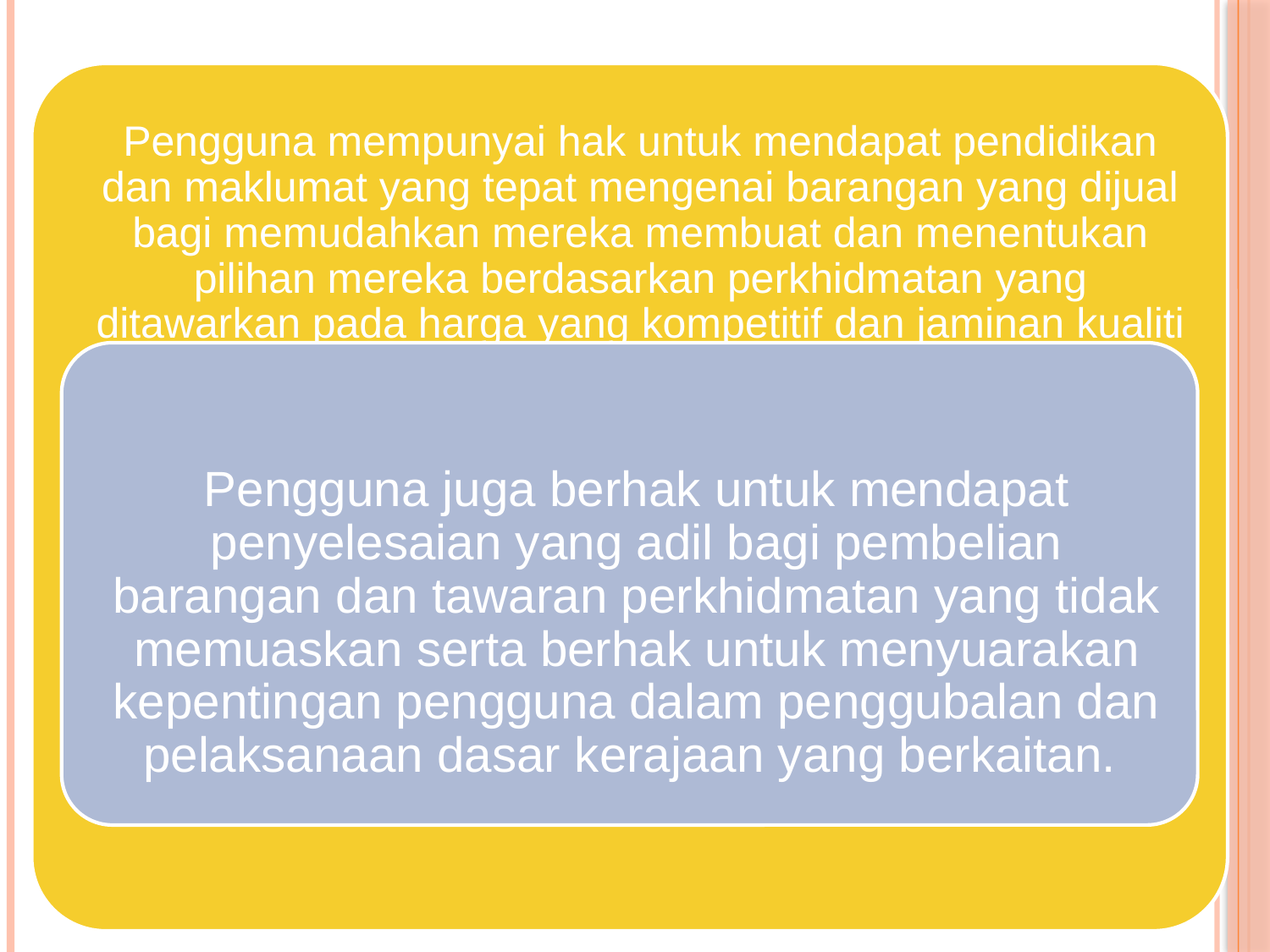

Pengguna mempunyai hak untuk mendapat pendidikan dan maklumat yang tepat mengenai barangan yang dijual bagi memudahkan mereka membuat dan menentukan pilihan mereka berdasarkan perkhidmatan yang ditawarkan pada harga yang kompetitif dan jaminan kualiti yang memuaskan.

Pengguna juga berhak untuk mendapat penyelesaian yang adil bagi pembelian barangan dan tawaran perkhidmatan yang tidak memuaskan serta berhak untuk menyuarakan kepentingan pengguna dalam penggubalan dan pelaksanaan dasar kerajaan yang berkaitan.
17